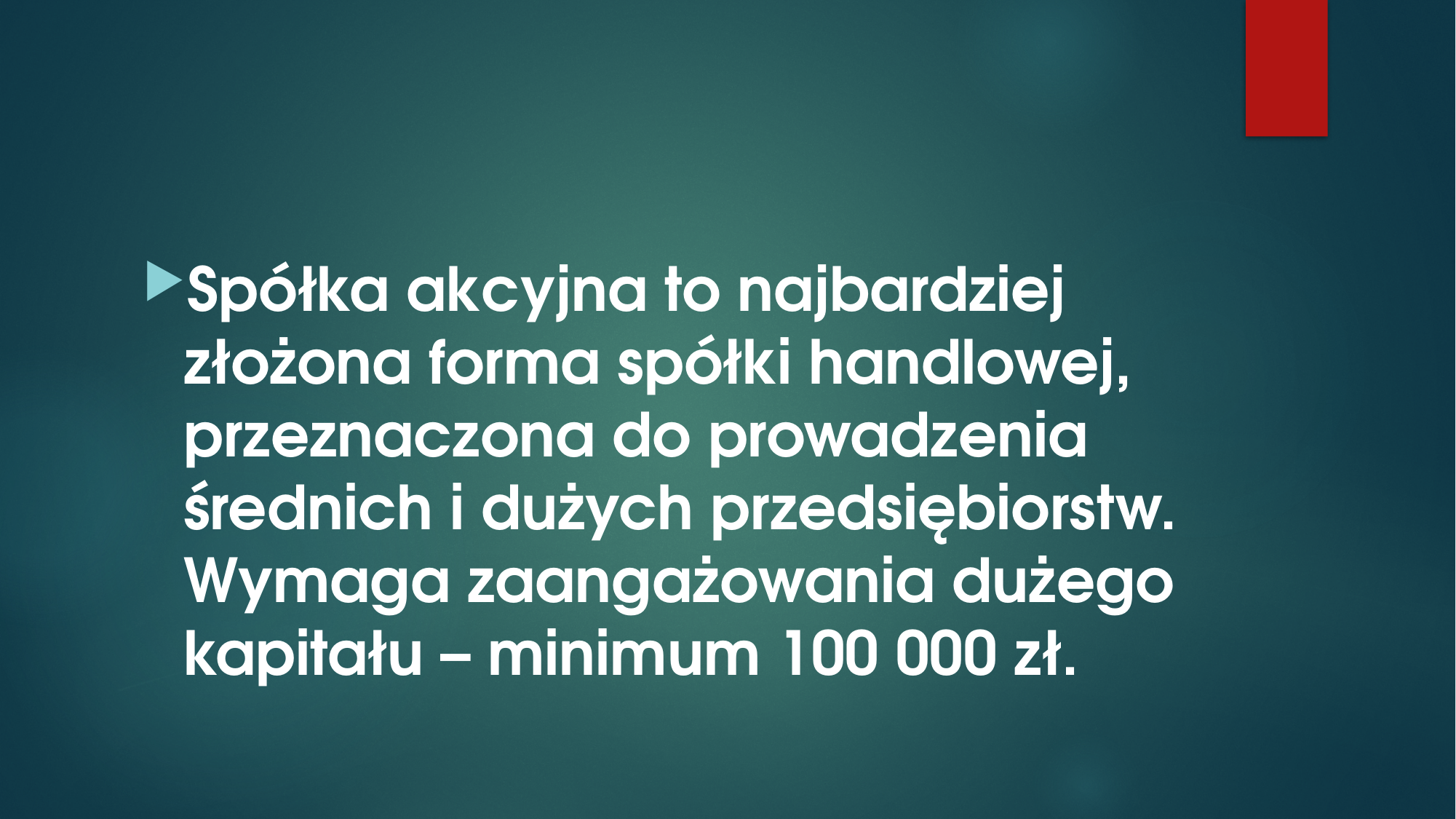

#
Spółka akcyjna to najbardziej złożona forma spółki handlowej, przeznaczona do prowadzenia średnich i dużych przedsiębiorstw. Wymaga zaangażowania dużego kapitału – minimum 100 000 zł.